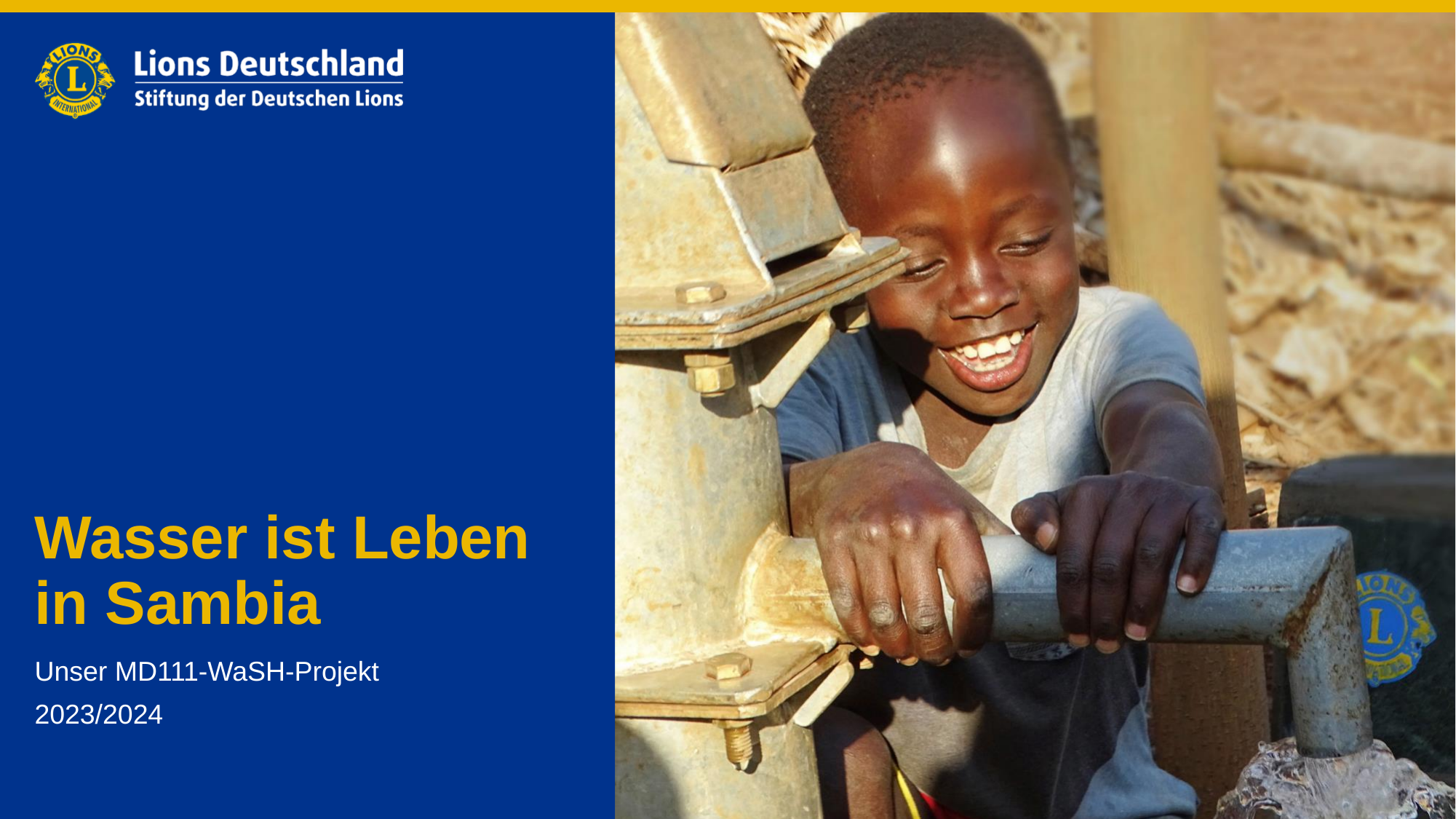

# Wasser ist Leben in Sambia
Unser MD111-WaSH-Projekt
2023/2024